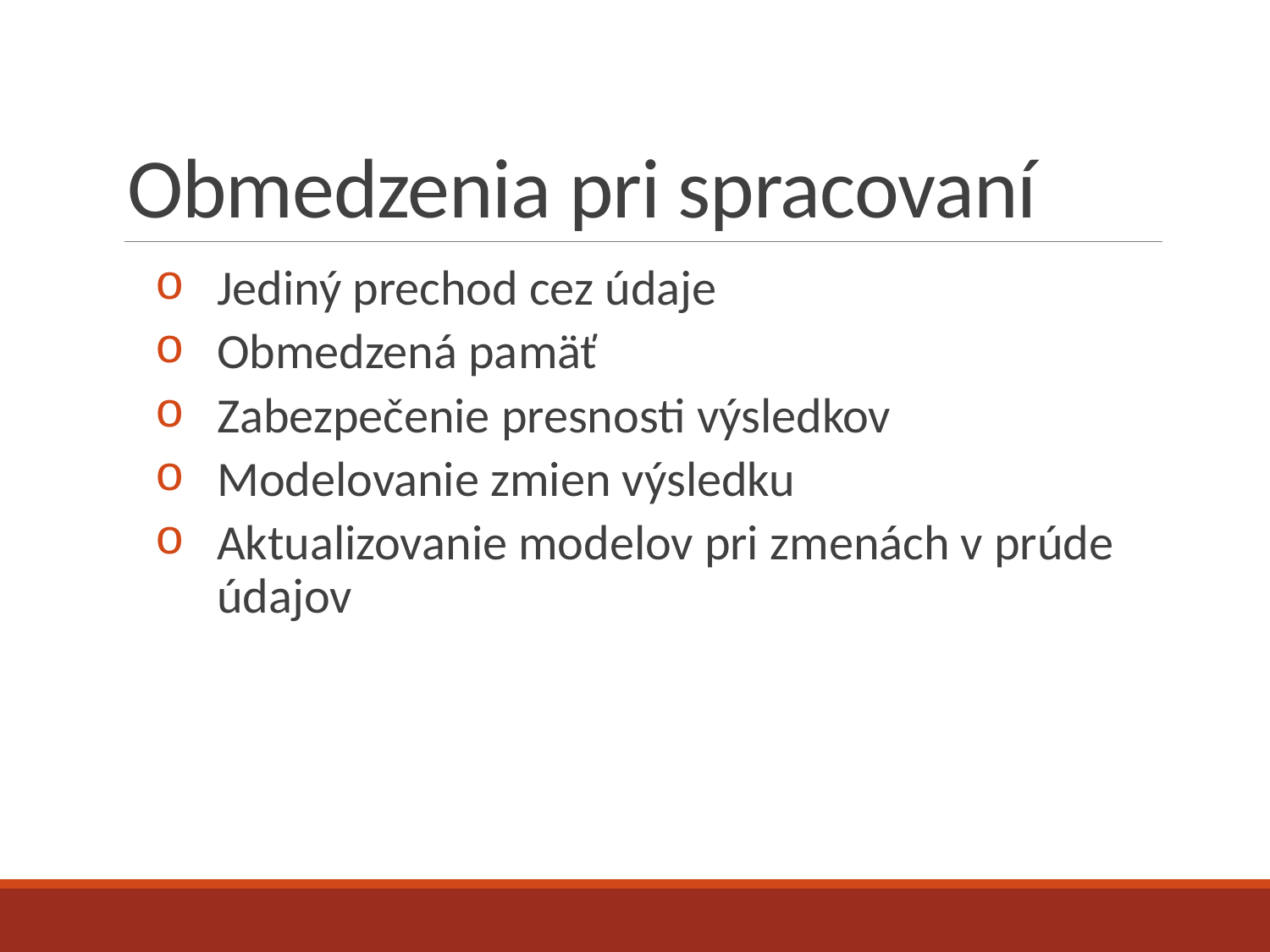

# Obmedzenia pri spracovaní
Jediný prechod cez údaje
Obmedzená pamäť
Zabezpečenie presnosti výsledkov
Modelovanie zmien výsledku
Aktualizovanie modelov pri zmenách v prúde údajov